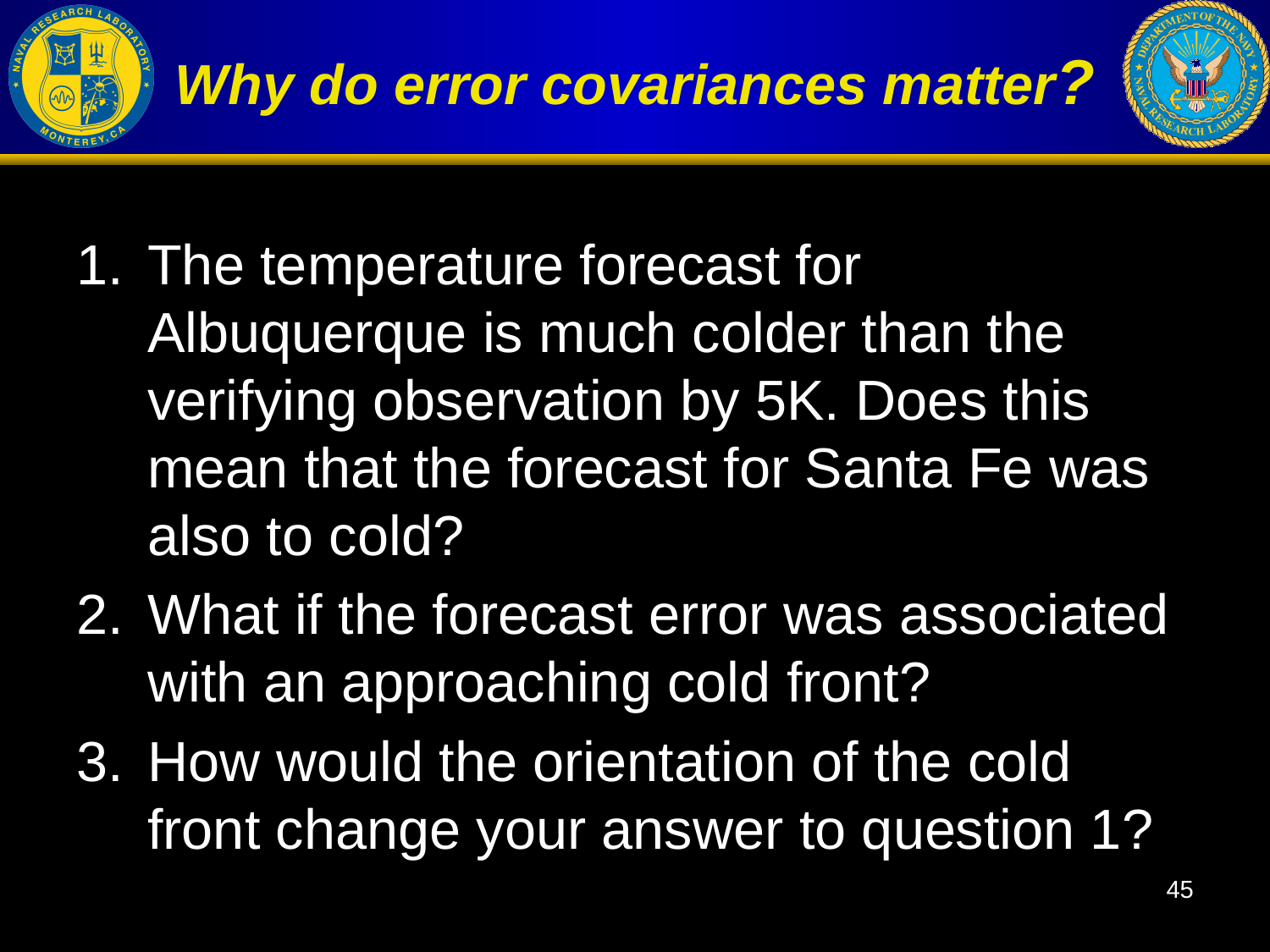

Why do error covariances matter?
The temperature forecast for Albuquerque is much colder than the verifying observation by 5K. Does this mean that the forecast for Santa Fe was also to cold?
What if the forecast error was associated with an approaching cold front?
How would the orientation of the cold front change your answer to question 1?
45